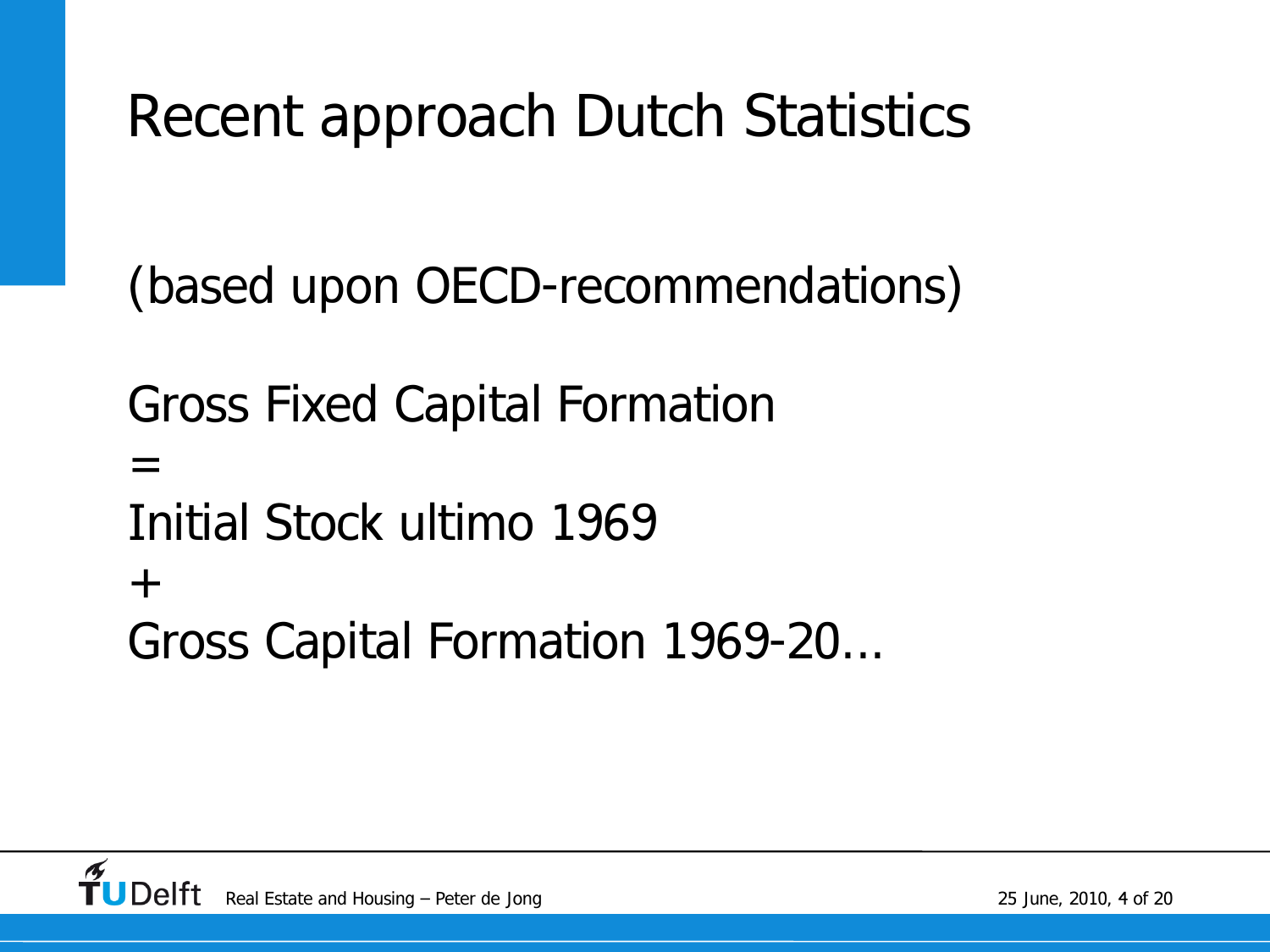

# Recent approach Dutch Statistics
(based upon OECD-recommendations)

Gross Fixed Capital Formation
=
Initial Stock ultimo 1969
+
Gross Capital Formation 1969-20...

Real Estate and Housing – Peter de Jong	25 June, 2010, 4 of 20